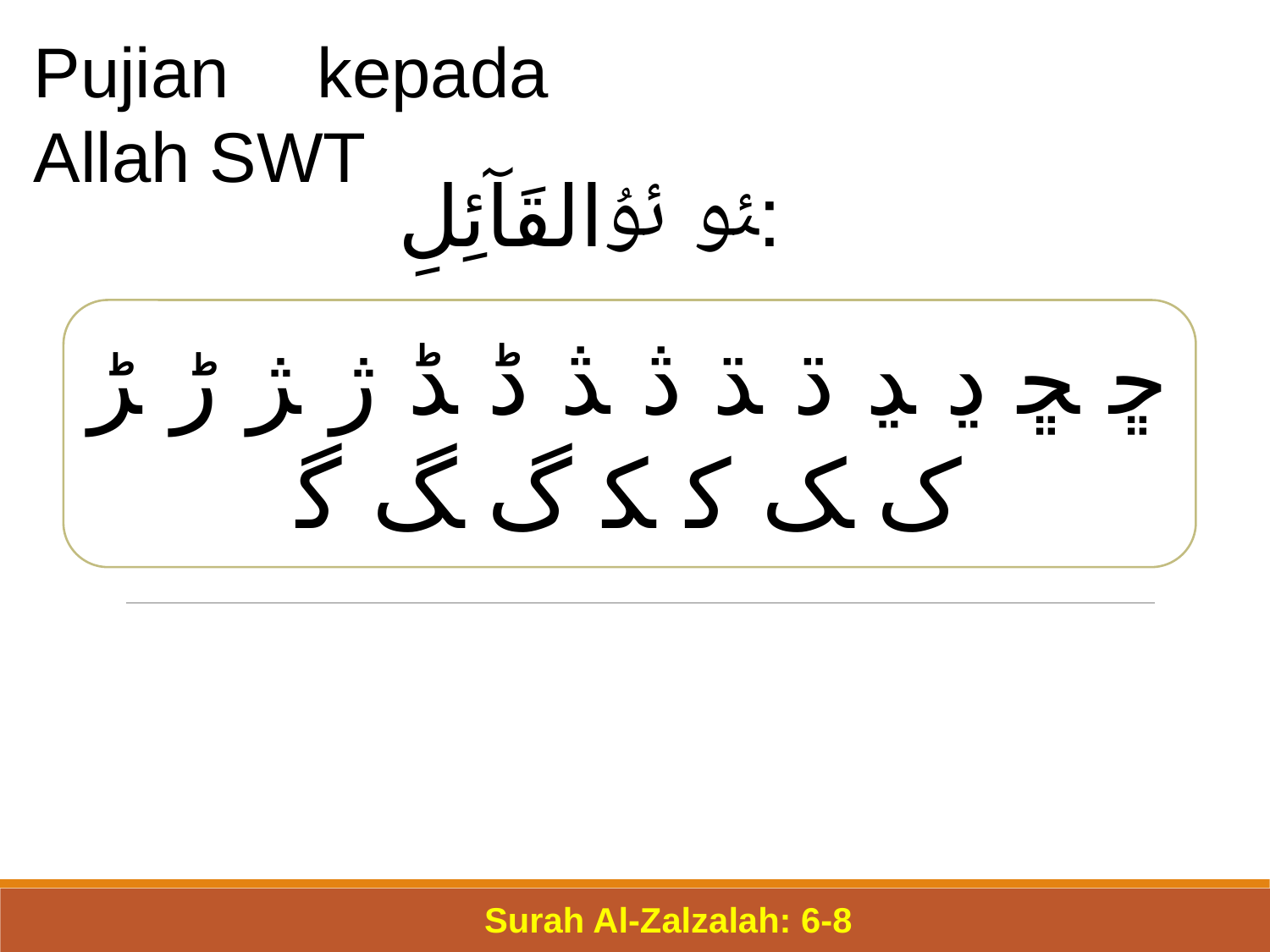

Pujian kepada Allah SWT
ﯯ ﯰالقَآئِلِ:
ﮀ ﮁ ﮂ ﮃ ﮄ ﮅ ﮆ ﮇ ﮈ ﮉ ﮊ ﮋ ﮌ ﮍ ﮎ ﮏ ﮐ ﮑ ﮒ ﮓ ﮔ
Surah Al-Zalzalah: 6-8